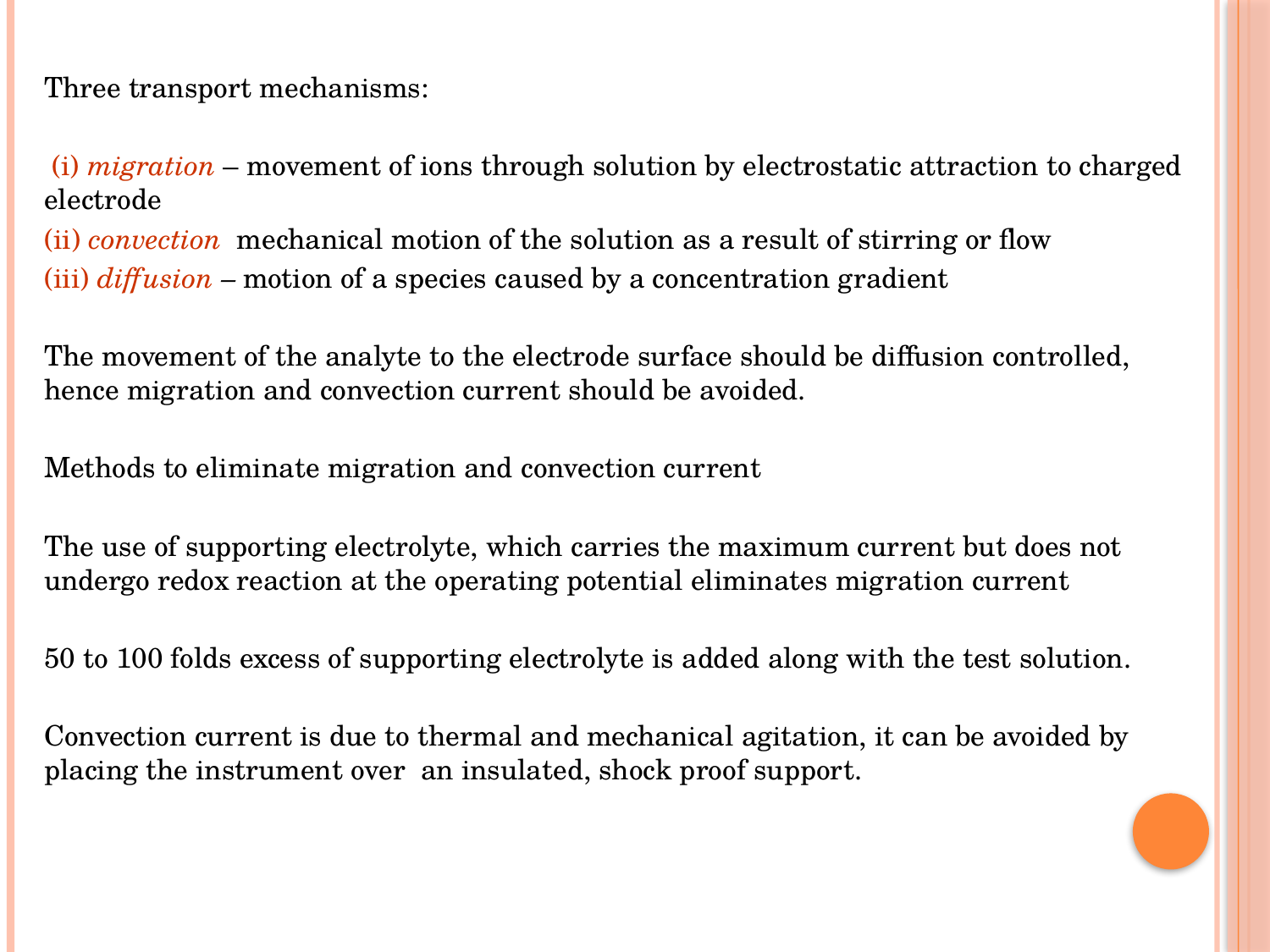

Three transport mechanisms:

 (i) migration – movement of ions through solution by electrostatic attraction to charged electrode
(ii) convection  mechanical motion of the solution as a result of stirring or flow
(iii) diffusion – motion of a species caused by a concentration gradient

The movement of the analyte to the electrode surface should be diffusion controlled, hence migration and convection current should be avoided.

Methods to eliminate migration and convection current

The use of supporting electrolyte, which carries the maximum current but does not undergo redox reaction at the operating potential eliminates migration current

50 to 100 folds excess of supporting electrolyte is added along with the test solution.

Convection current is due to thermal and mechanical agitation, it can be avoided by placing the instrument over  an insulated, shock proof support.